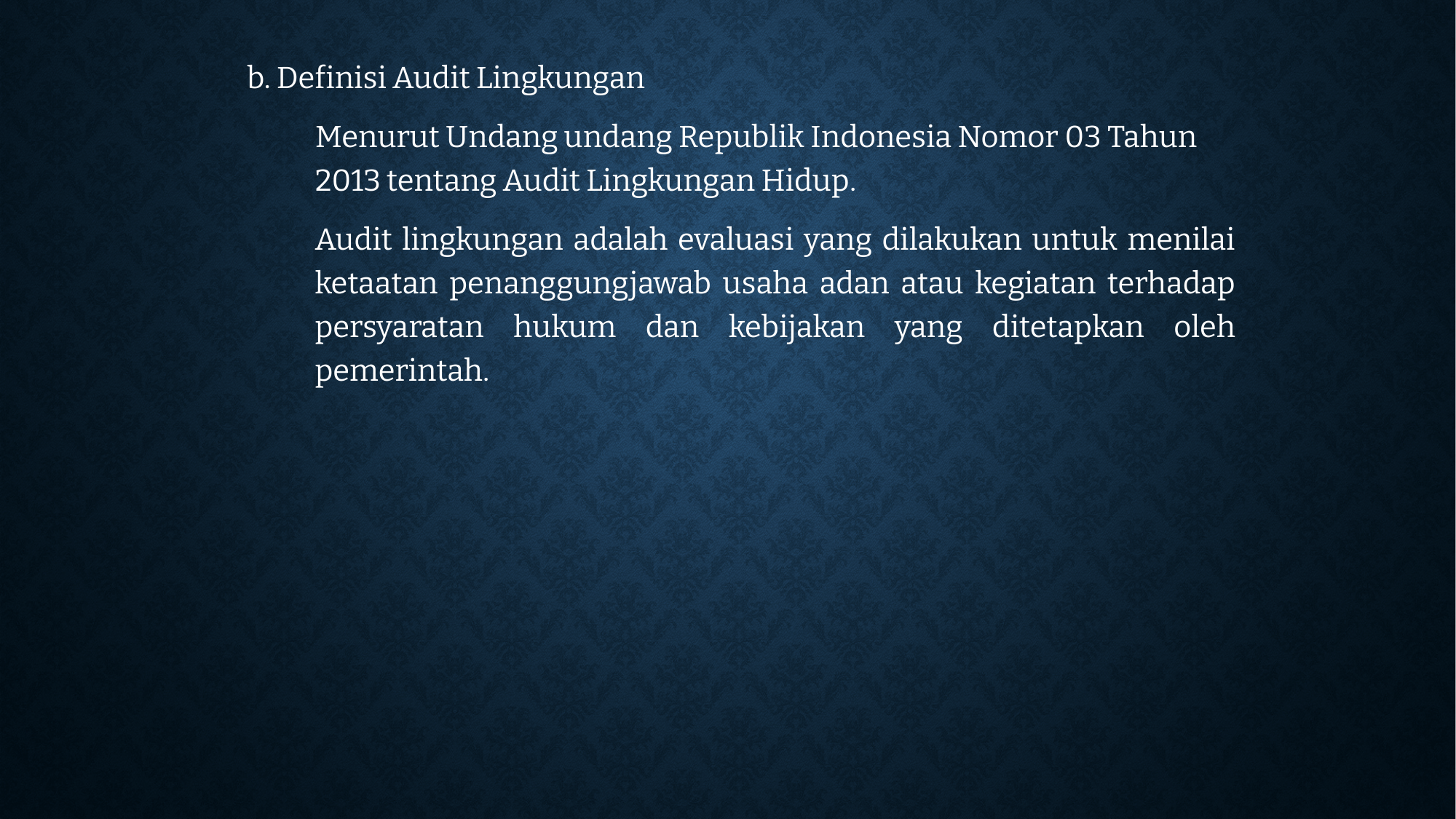

b. Definisi Audit Lingkungan
Menurut Undang undang Republik Indonesia Nomor 03 Tahun 2013 tentang Audit Lingkungan Hidup.
Audit lingkungan adalah evaluasi yang dilakukan untuk menilai ketaatan penanggungjawab usaha adan atau kegiatan terhadap persyaratan hukum dan kebijakan yang ditetapkan oleh pemerintah.